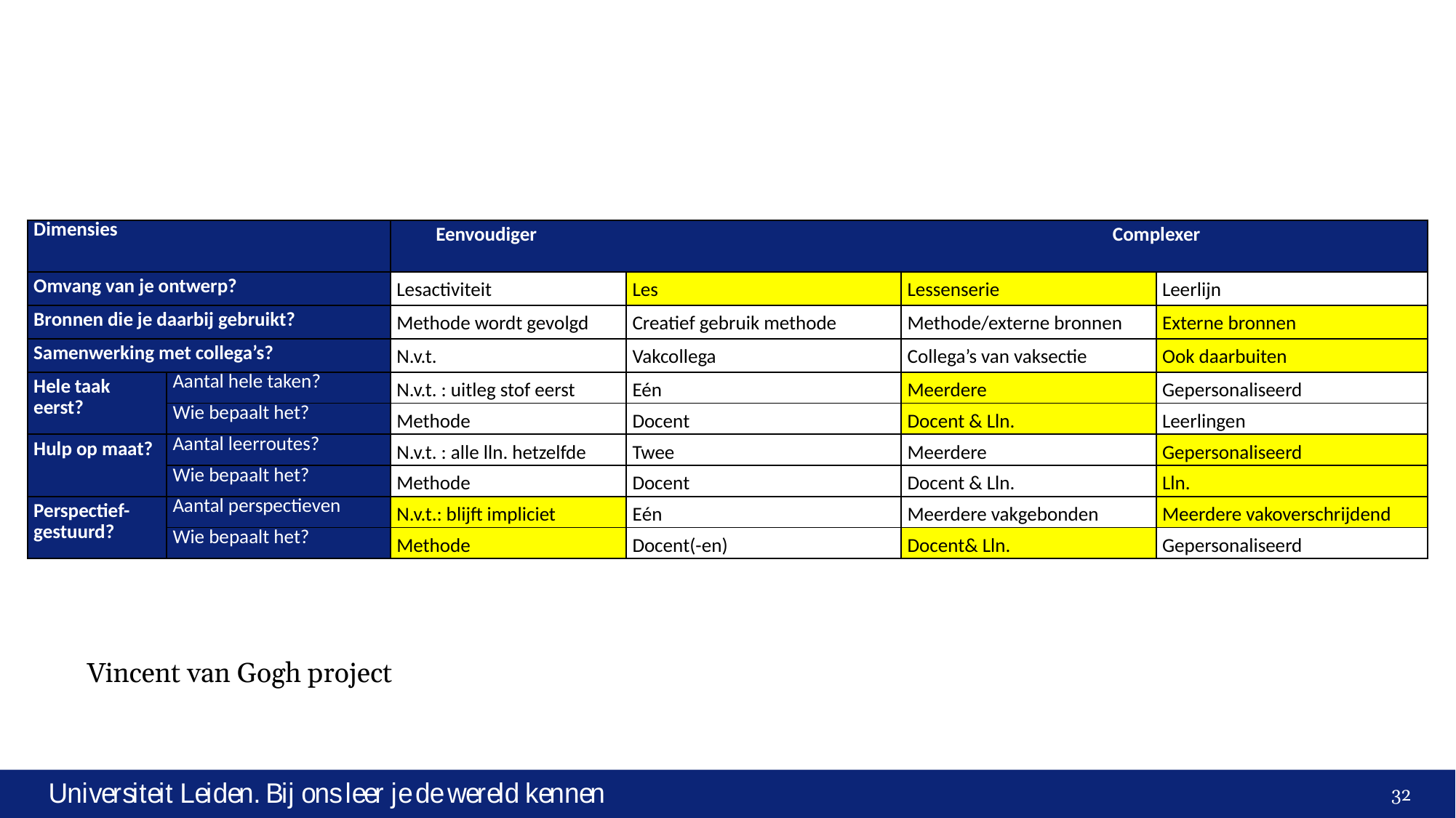

#
| Dimensies |  | Eenvoudiger Complexer |  |  |  |
| --- | --- | --- | --- | --- | --- |
| Omvang van je ontwerp? |  | Lesactiviteit | Les | Lessenserie | Leerlijn |
| Bronnen die je daarbij gebruikt? |  | Methode wordt gevolgd | Creatief gebruik methode | Methode/externe bronnen | Externe bronnen |
| Samenwerking met collega’s? |  | N.v.t. | Vakcollega | Collega’s van vaksectie | Ook daarbuiten |
| Hele taak eerst? | Aantal hele taken? | N.v.t. : uitleg stof eerst | Eén | Meerdere | Gepersonaliseerd |
|  | Wie bepaalt het? | Methode | Docent | Docent & Lln. | Leerlingen |
| Hulp op maat? | Aantal leerroutes? | N.v.t. : alle lln. hetzelfde | Twee | Meerdere | Gepersonaliseerd |
|  | Wie bepaalt het? | Methode | Docent | Docent & Lln. | Lln. |
| Perspectief-gestuurd? | Aantal perspectieven | N.v.t.: blijft impliciet | Eén | Meerdere vakgebonden | Meerdere vakoverschrijdend |
|  | Wie bepaalt het? | Methode | Docent(-en) | Docent& Lln. | Gepersonaliseerd |
Vincent van Gogh project